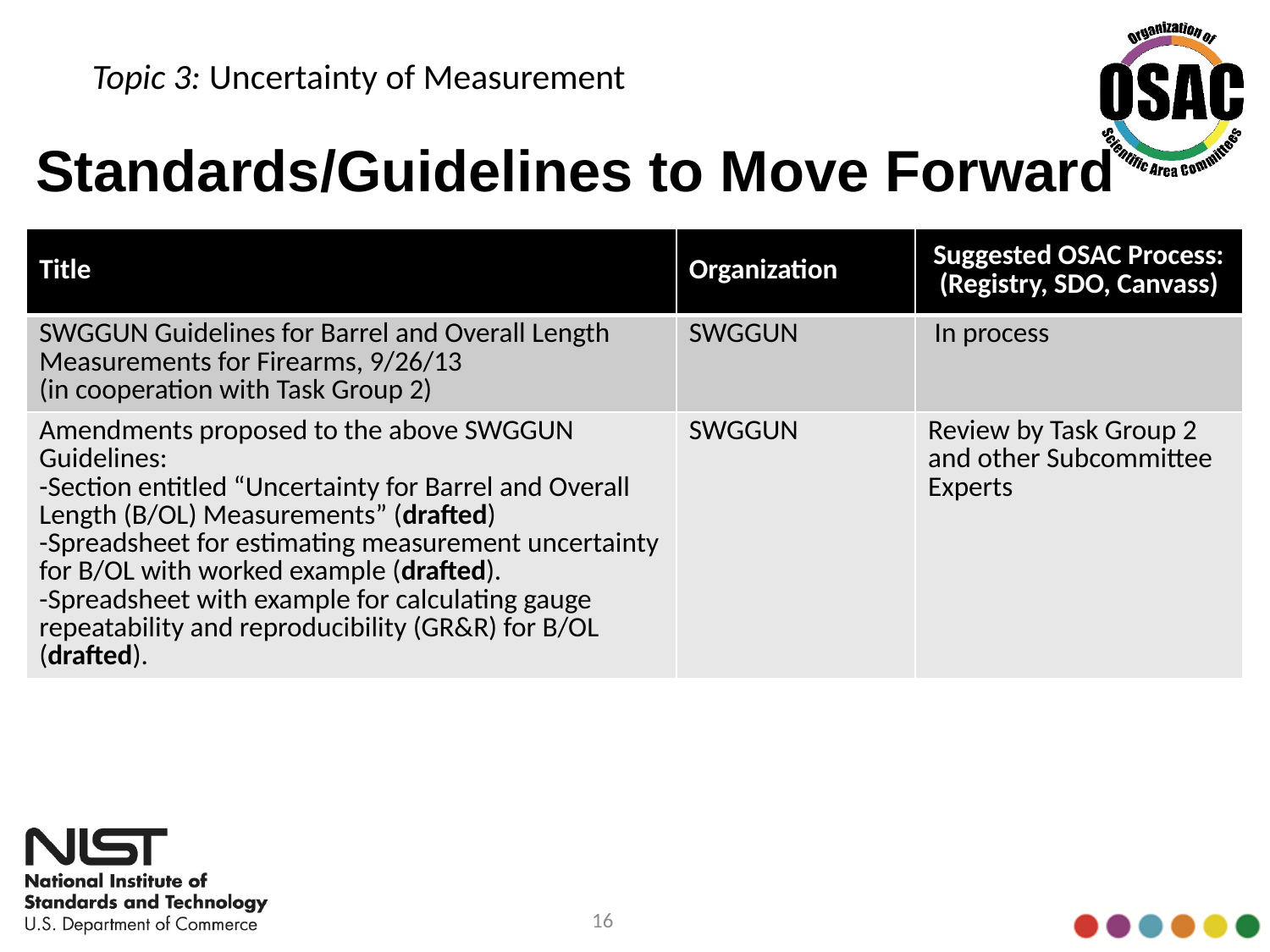

Topic 3: Uncertainty of Measurement
# Standards/Guidelines to Move Forward
| Title | Organization | Suggested OSAC Process: (Registry, SDO, Canvass) |
| --- | --- | --- |
| SWGGUN Guidelines for Barrel and Overall Length Measurements for Firearms, 9/26/13 (in cooperation with Task Group 2) | SWGGUN | In process |
| Amendments proposed to the above SWGGUN Guidelines: -Section entitled “Uncertainty for Barrel and Overall Length (B/OL) Measurements” (drafted) -Spreadsheet for estimating measurement uncertainty for B/OL with worked example (drafted). -Spreadsheet with example for calculating gauge repeatability and reproducibility (GR&R) for B/OL (drafted). | SWGGUN | Review by Task Group 2 and other Subcommittee Experts |
16